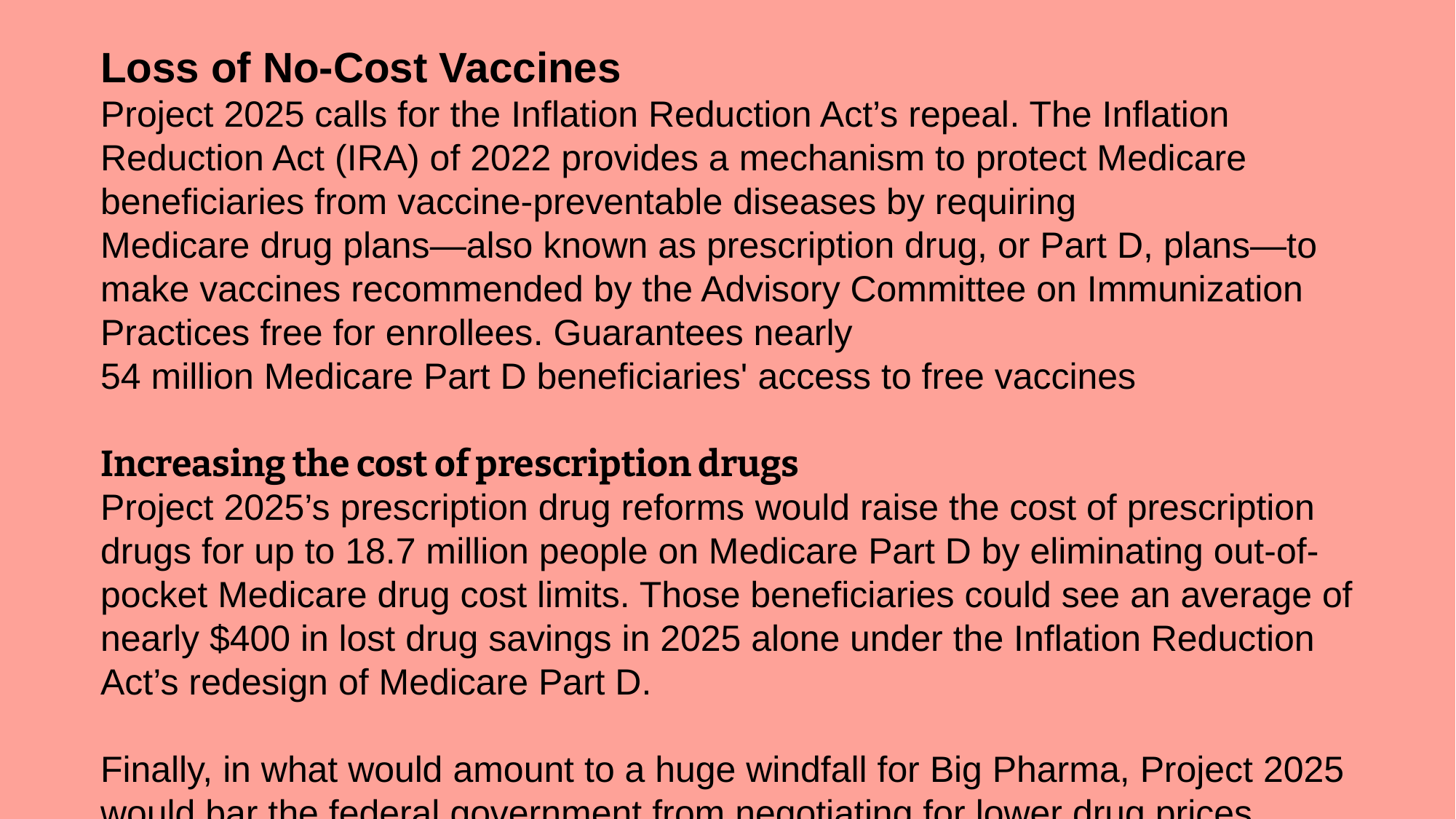

Loss of No-Cost Vaccines
Project 2025 calls for the Inflation Reduction Act’s repeal. The Inflation Reduction Act (IRA) of 2022 provides a mechanism to protect Medicare beneficiaries from vaccine-preventable diseases by requiring Medicare drug plans—also known as prescription drug, or Part D, plans—to make vaccines recommended by the Advisory Committee on Immunization Practices free for enrollees. Guarantees nearly 54 million Medicare Part D beneficiaries' access to free vaccines

Increasing the cost of prescription drugs
Project 2025’s prescription drug reforms would raise the cost of prescription drugs for up to 18.7 million people on Medicare Part D by eliminating out-of-pocket Medicare drug cost limits. Those beneficiaries could see an average of nearly $400 in lost drug savings in 2025 alone under the Inflation Reduction Act’s redesign of Medicare Part D.

Finally, in what would amount to a huge windfall for Big Pharma, Project 2025 would bar the federal government from negotiating for lower drug prices.